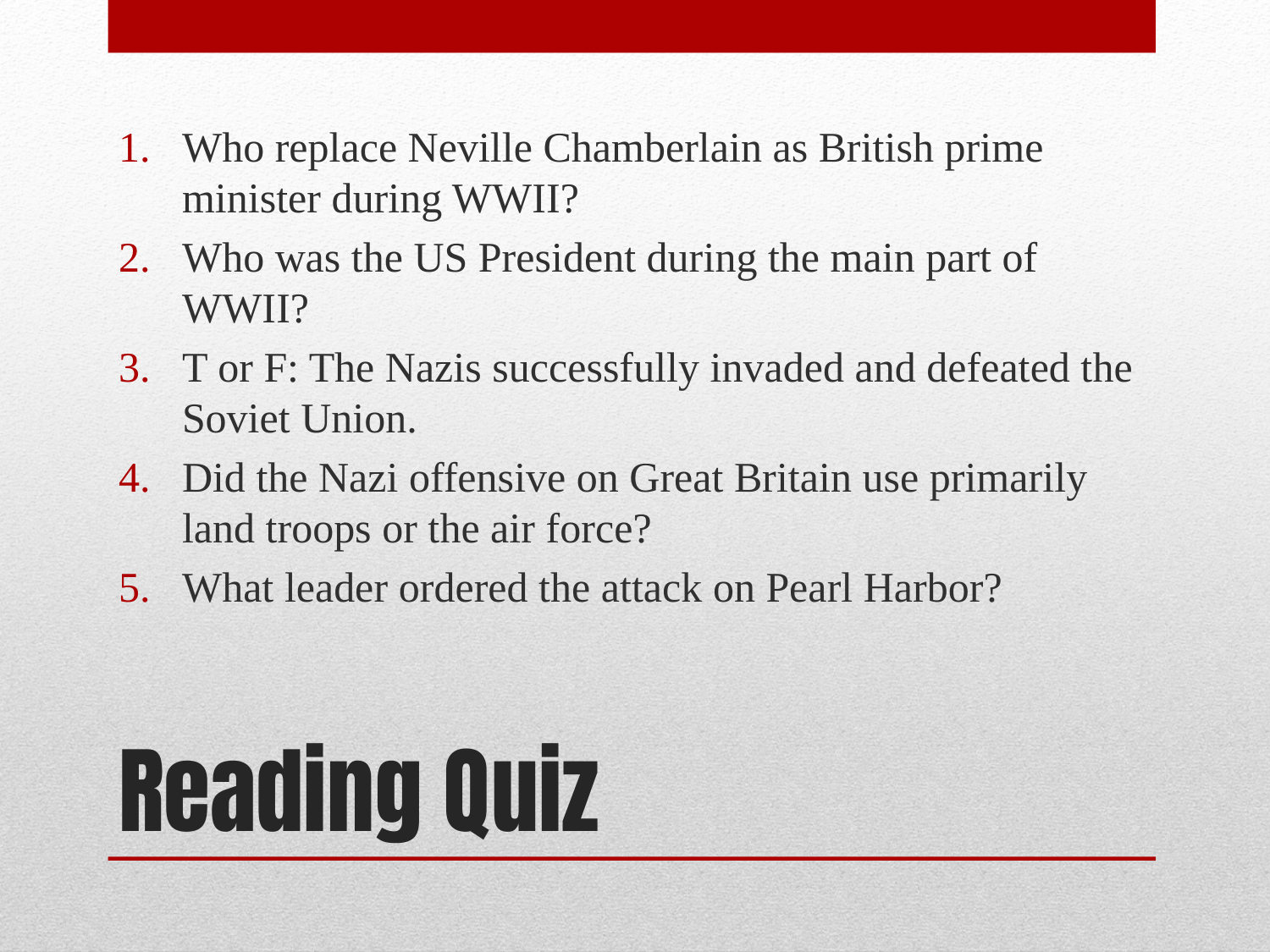

Who replace Neville Chamberlain as British prime minister during WWII?
Who was the US President during the main part of WWII?
T or F: The Nazis successfully invaded and defeated the Soviet Union.
Did the Nazi offensive on Great Britain use primarily land troops or the air force?
What leader ordered the attack on Pearl Harbor?
# Reading Quiz